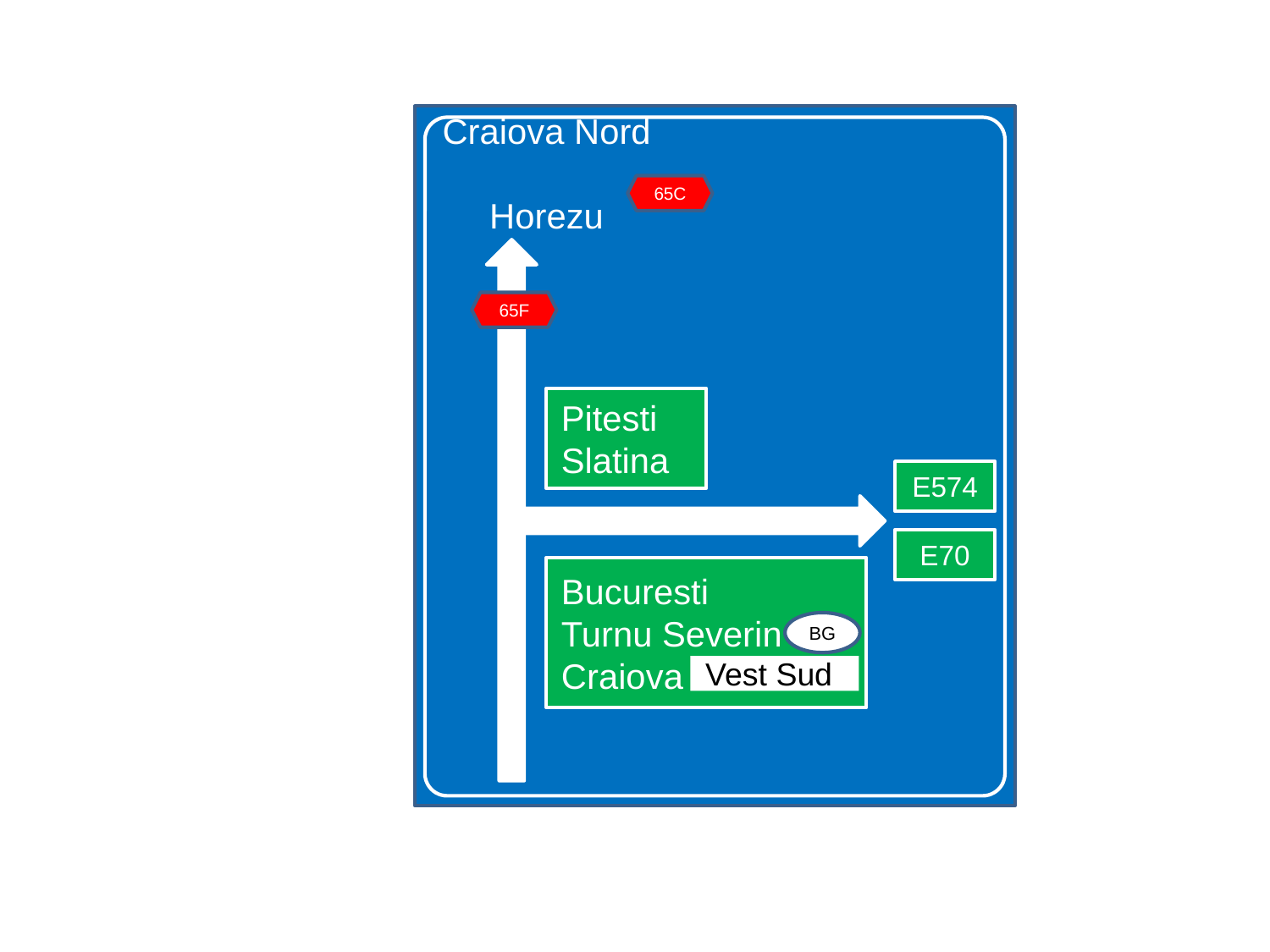

Craiova Nord
Horezu

65C

65F
Pitesti
Slatina
E574

E70
Bucuresti
Turnu Severin
Craiova Vest Sud
BG
Vest Sud